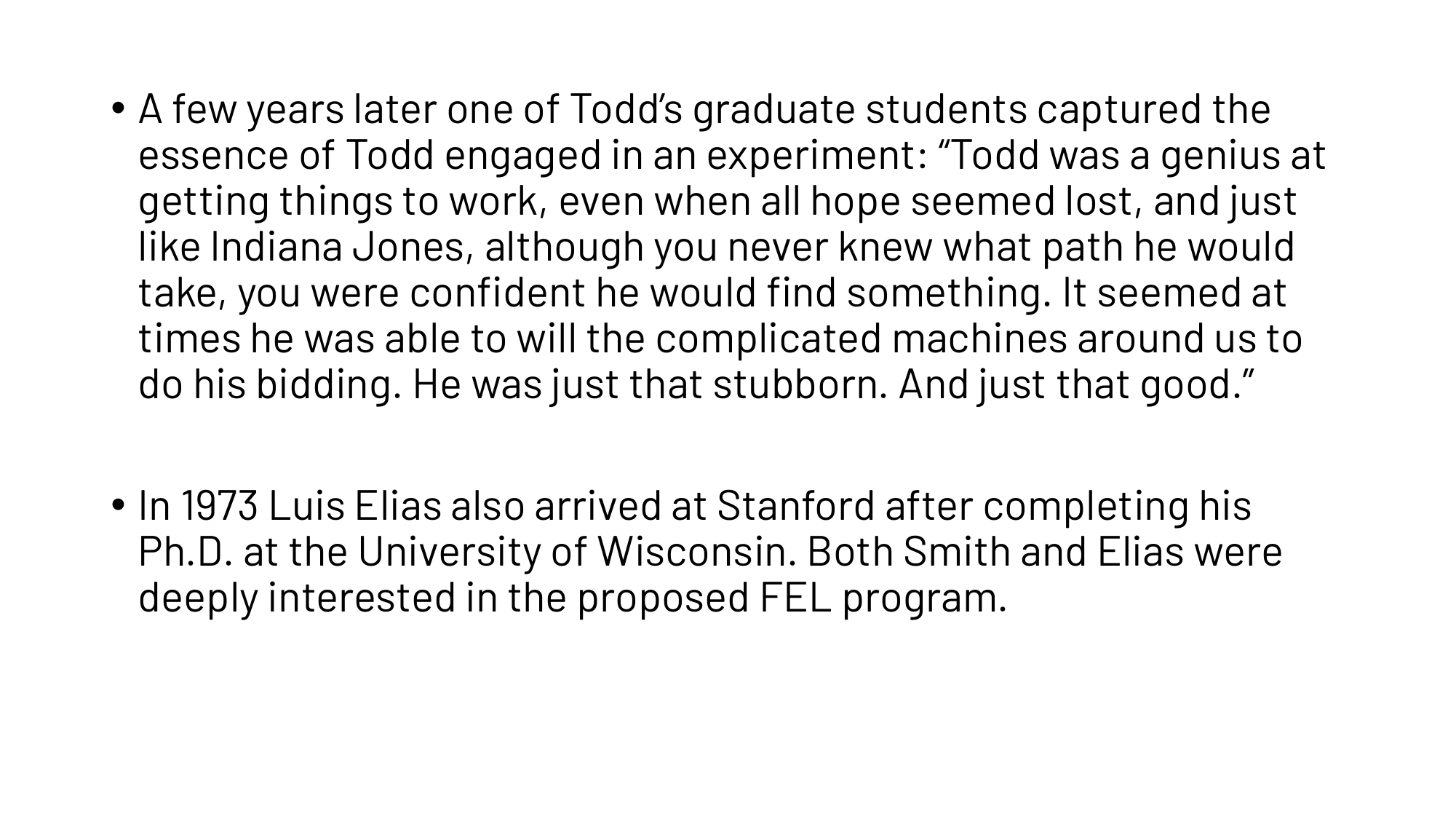

A few years later one of Todd’s graduate students captured the essence of Todd engaged in an experiment: “Todd was a genius at getting things to work, even when all hope seemed lost, and just like Indiana Jones, although you never knew what path he would take, you were confident he would find something. It seemed at times he was able to will the complicated machines around us to do his bidding. He was just that stubborn. And just that good.”

In 1973 Luis Elias also arrived at Stanford after completing his Ph.D. at the University of Wisconsin. Both Smith and Elias were deeply interested in the proposed FEL program.